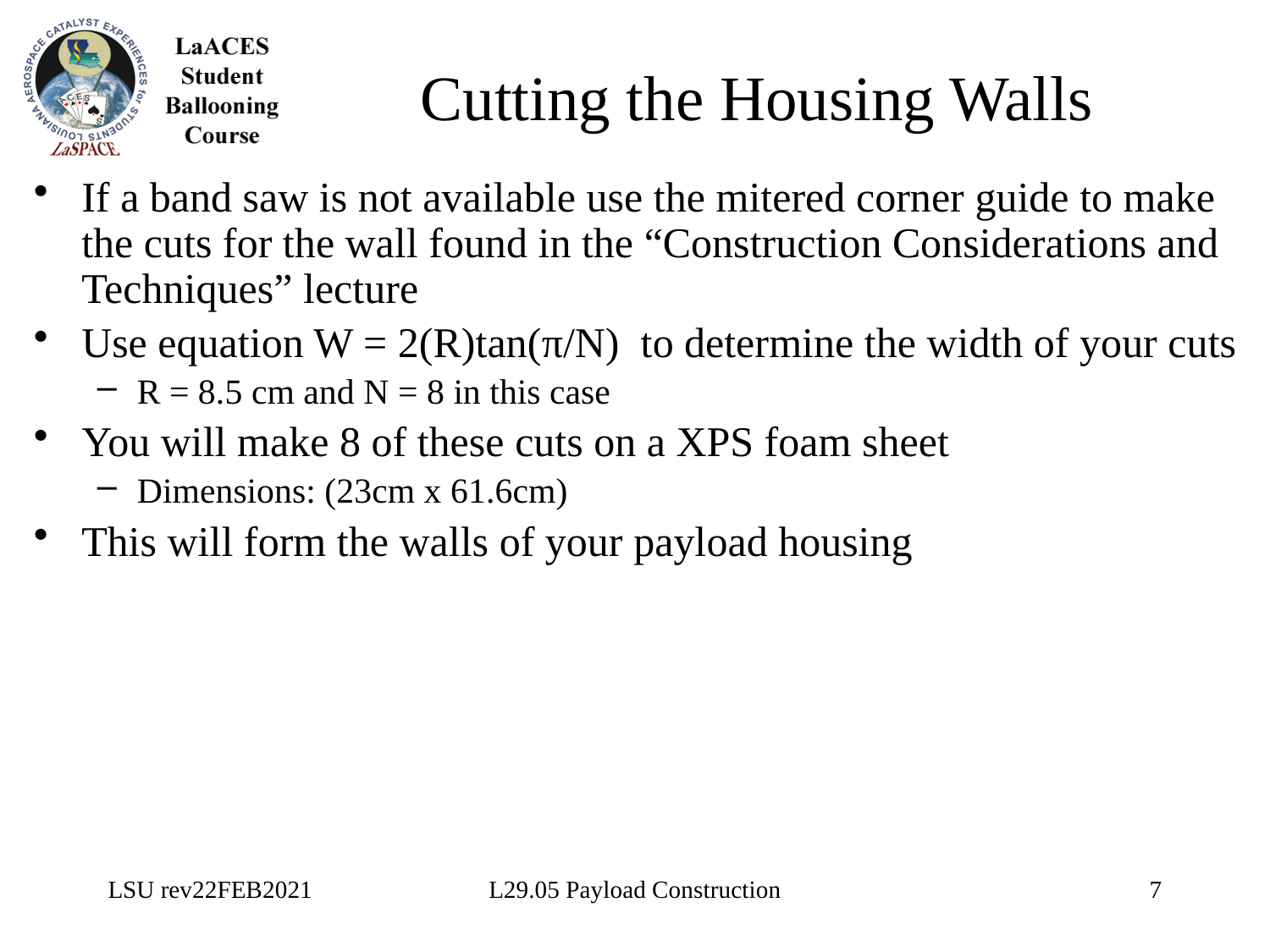

# Cutting the Housing Walls
If a band saw is not available use the mitered corner guide to make the cuts for the wall found in the “Construction Considerations and Techniques” lecture
Use equation W = 2(R)tan(π/N)  to determine the width of your cuts
R = 8.5 cm and N = 8 in this case
You will make 8 of these cuts on a XPS foam sheet
Dimensions: (23cm x 61.6cm)
This will form the walls of your payload housing

LSU rev22FEB2021
L29.05 Payload Construction
7